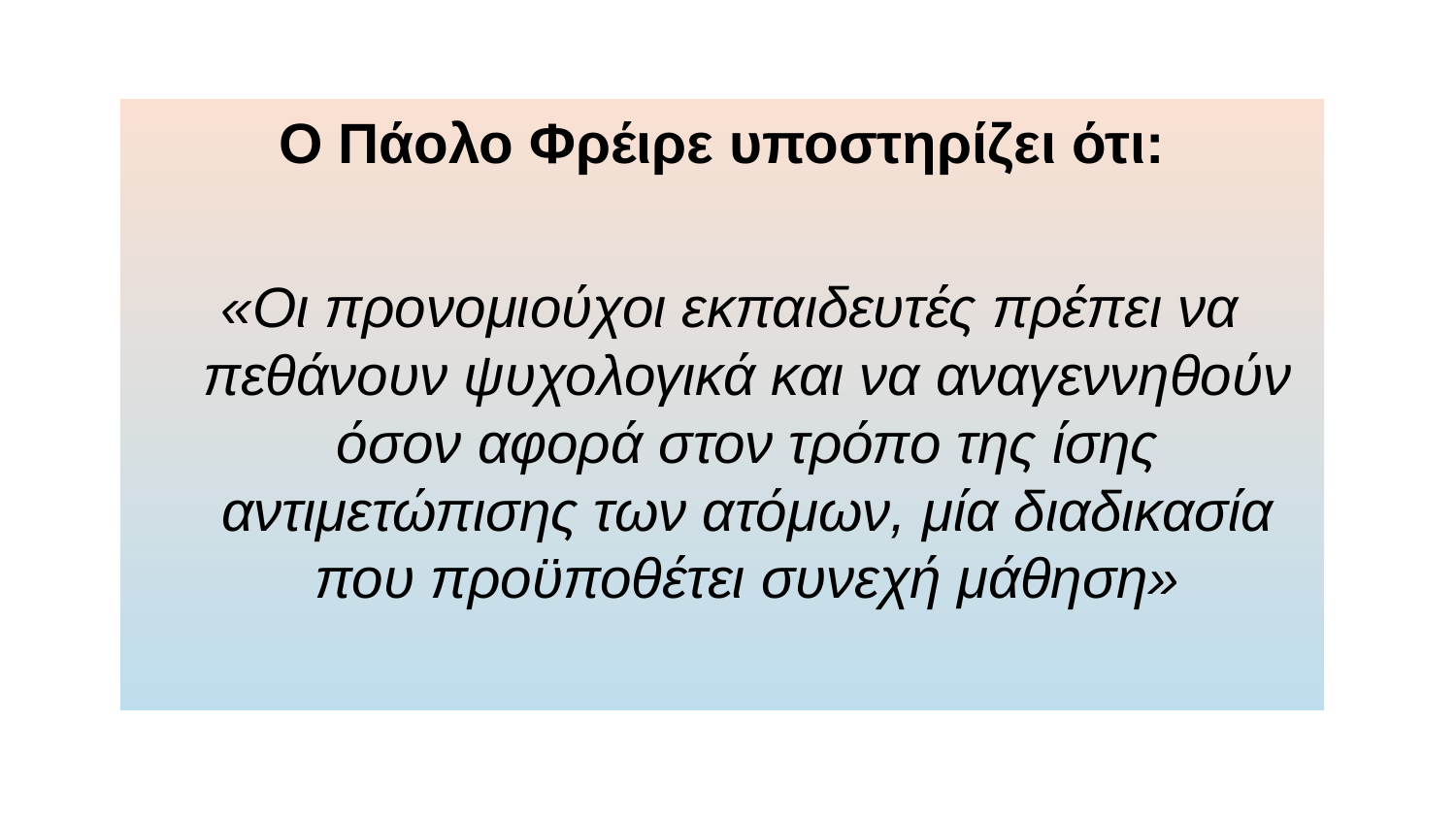

Ο Πάολο Φρέιρε υποστηρίζει ότι:

 «Οι προνομιούχοι εκπαιδευτές πρέπει να πεθάνουν ψυχολογικά και να αναγεννηθούν όσον αφορά στον τρόπο της ίσης αντιμετώπισης των ατόμων, μία διαδικασία που προϋποθέτει συνεχή μάθηση»